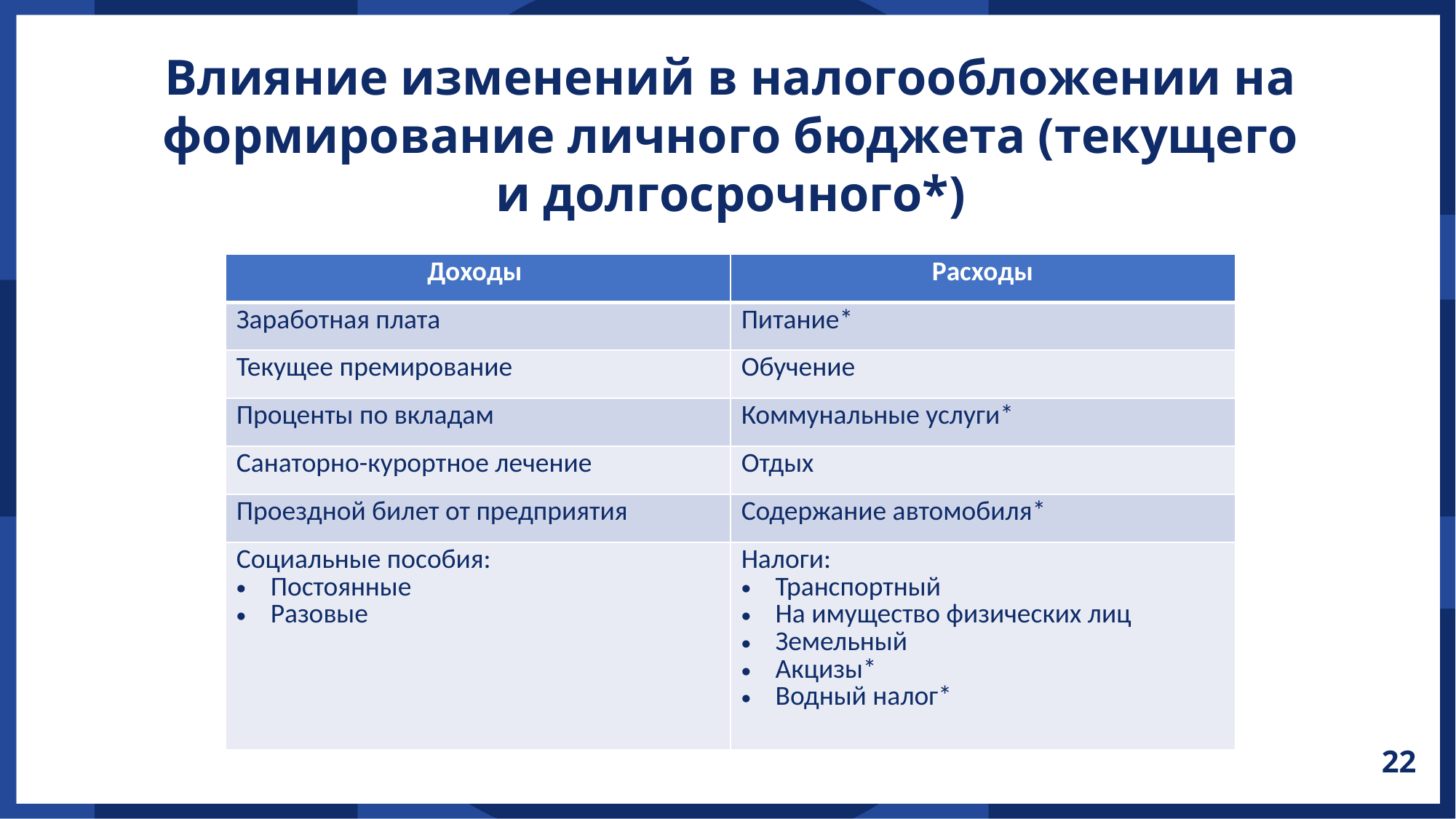

Влияние изменений в налогообложении на формирование личного бюджета (текущего и долгосрочного*)
| Доходы | Расходы |
| --- | --- |
| Заработная плата | Питание\* |
| Текущее премирование | Обучение |
| Проценты по вкладам | Коммунальные услуги\* |
| Санаторно-курортное лечение | Отдых |
| Проездной билет от предприятия | Содержание автомобиля\* |
| Социальные пособия: Постоянные Разовые | Налоги: Транспортный На имущество физических лиц Земельный Акцизы\* Водный налог\* |
22